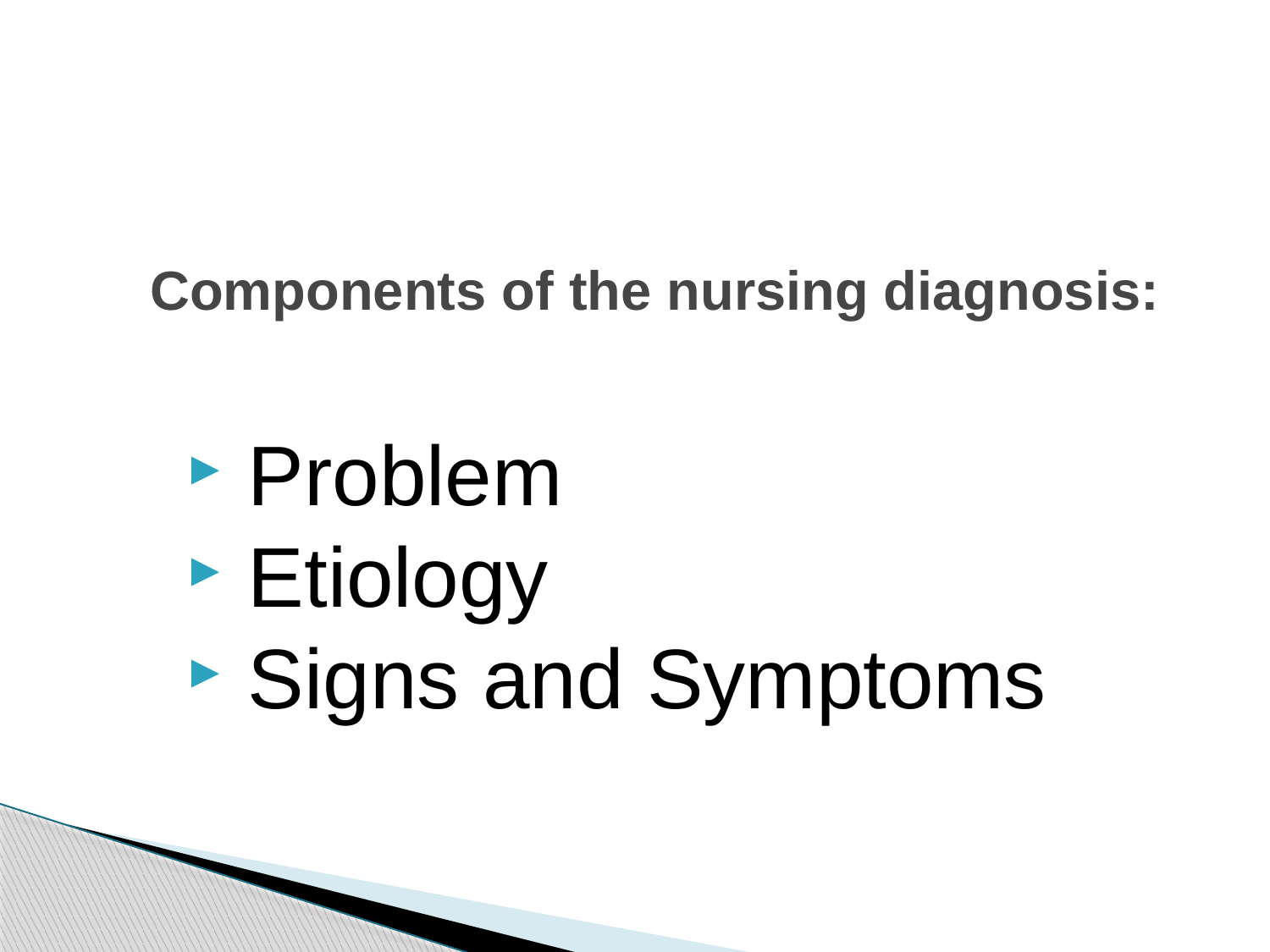

# Components of the nursing diagnosis:
 Problem
 Etiology
 Signs and Symptoms